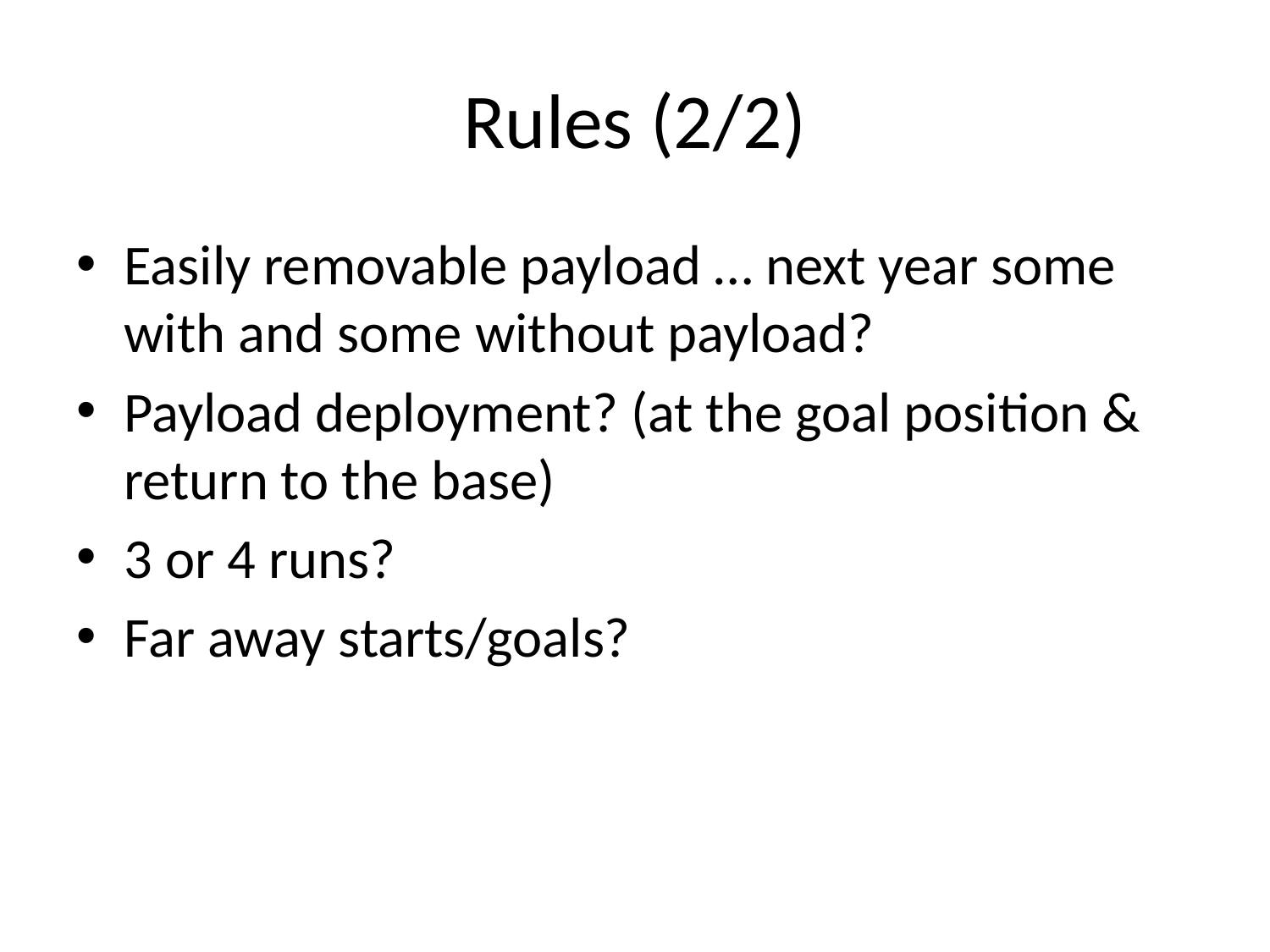

# Rules (2/2)
Easily removable payload … next year some with and some without payload?
Payload deployment? (at the goal position & return to the base)
3 or 4 runs?
Far away starts/goals?